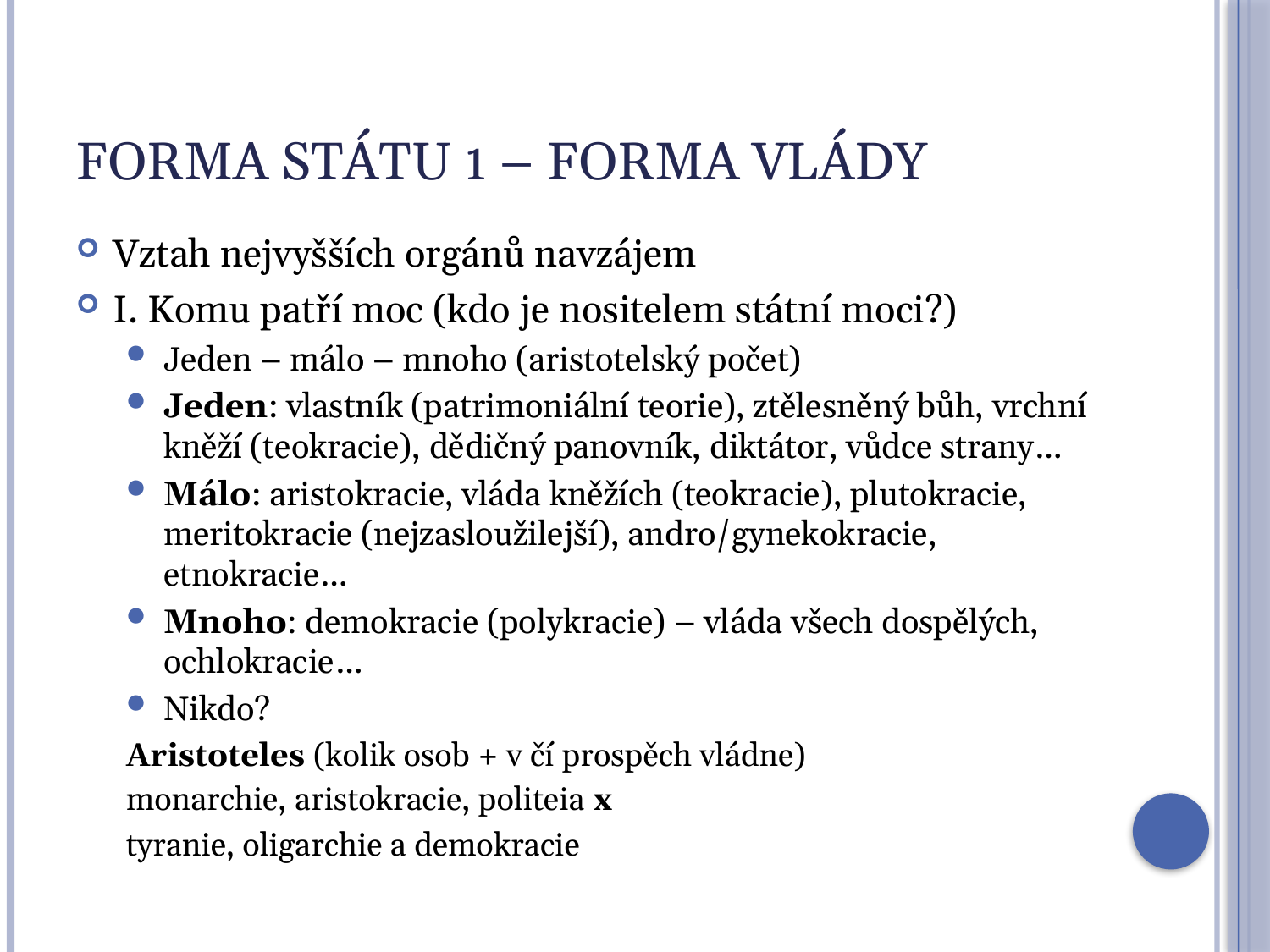

# Forma státu 1 – Forma vlády
Vztah nejvyšších orgánů navzájem
I. Komu patří moc (kdo je nositelem státní moci?)
Jeden – málo – mnoho (aristotelský počet)
Jeden: vlastník (patrimoniální teorie), ztělesněný bůh, vrchní kněží (teokracie), dědičný panovník, diktátor, vůdce strany…
Málo: aristokracie, vláda kněžích (teokracie), plutokracie, meritokracie (nejzasloužilejší), andro/gynekokracie, etnokracie…
Mnoho: demokracie (polykracie) – vláda všech dospělých, ochlokracie…
Nikdo?
Aristoteles (kolik osob + v čí prospěch vládne)
monarchie, aristokracie, politeia x
tyranie, oligarchie a demokracie